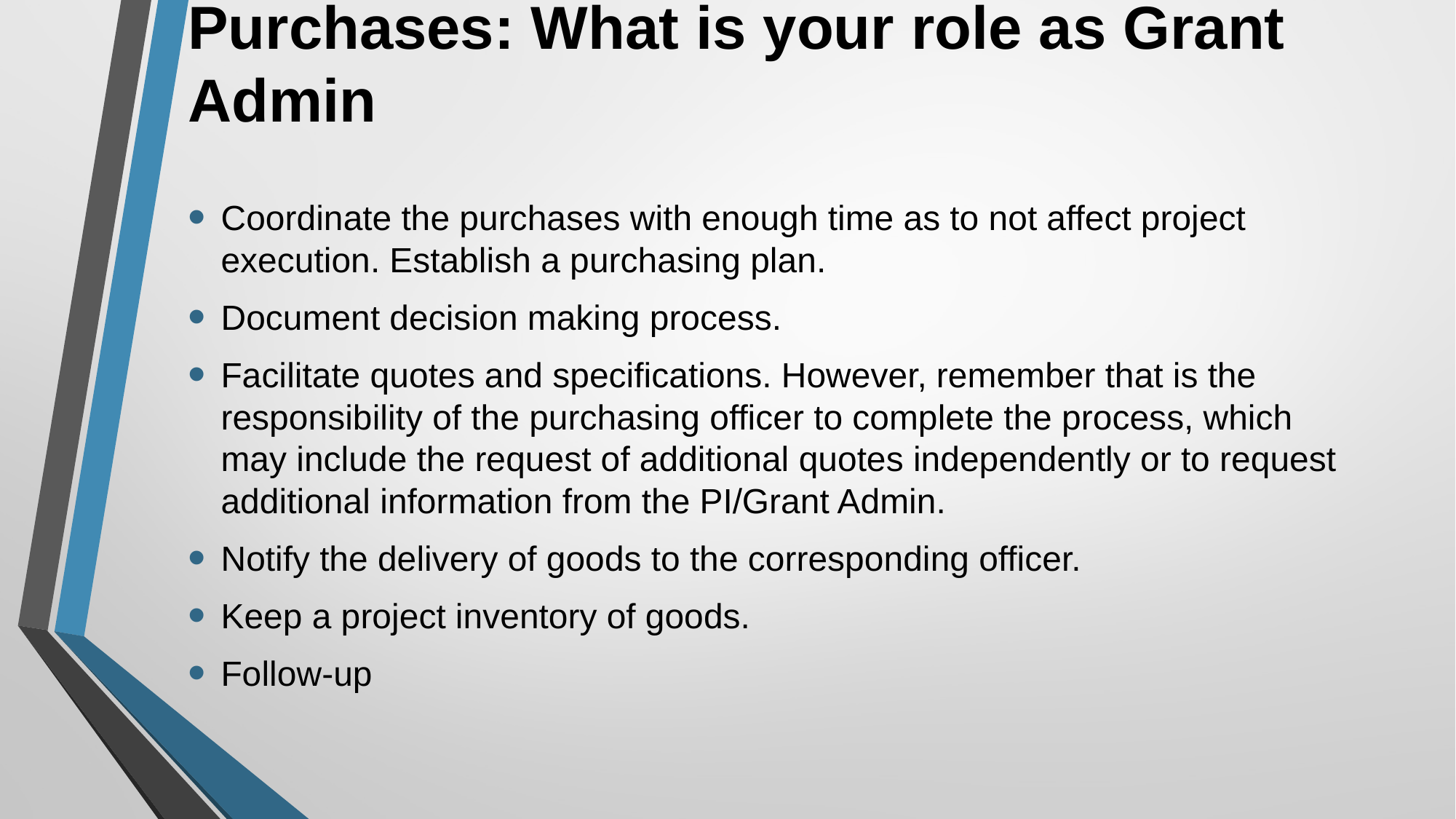

# Purchases: What is your role as Grant Admin
Coordinate the purchases with enough time as to not affect project execution. Establish a purchasing plan.
Document decision making process.
Facilitate quotes and specifications. However, remember that is the responsibility of the purchasing officer to complete the process, which may include the request of additional quotes independently or to request additional information from the PI/Grant Admin.
Notify the delivery of goods to the corresponding officer.
Keep a project inventory of goods.
Follow-up